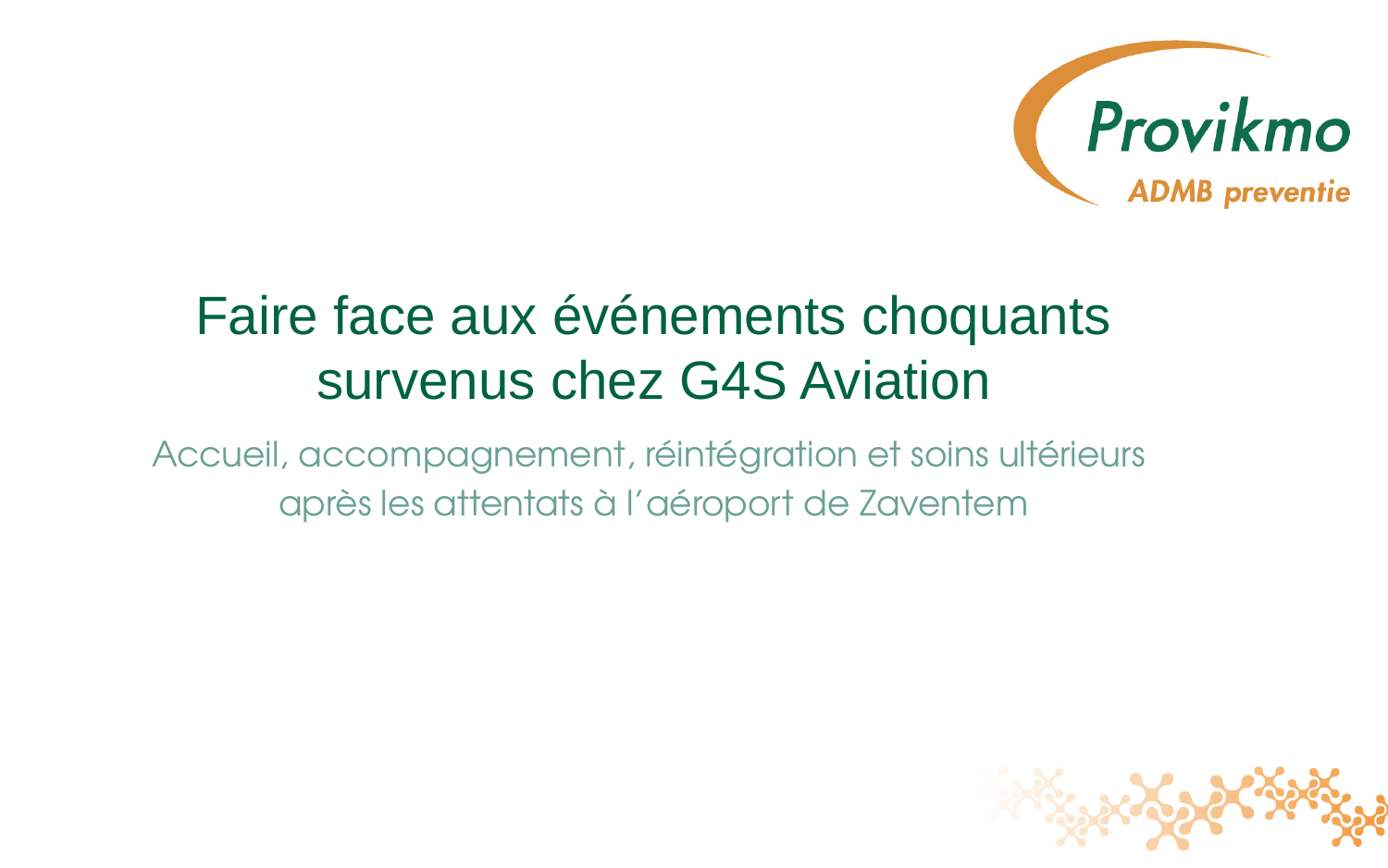

# Faire face aux événements choquants survenus chez G4S Aviation
Accueil, accompagnement, réintégration et soins ultérieurs
après les attentats à l’aéroport de Zaventem